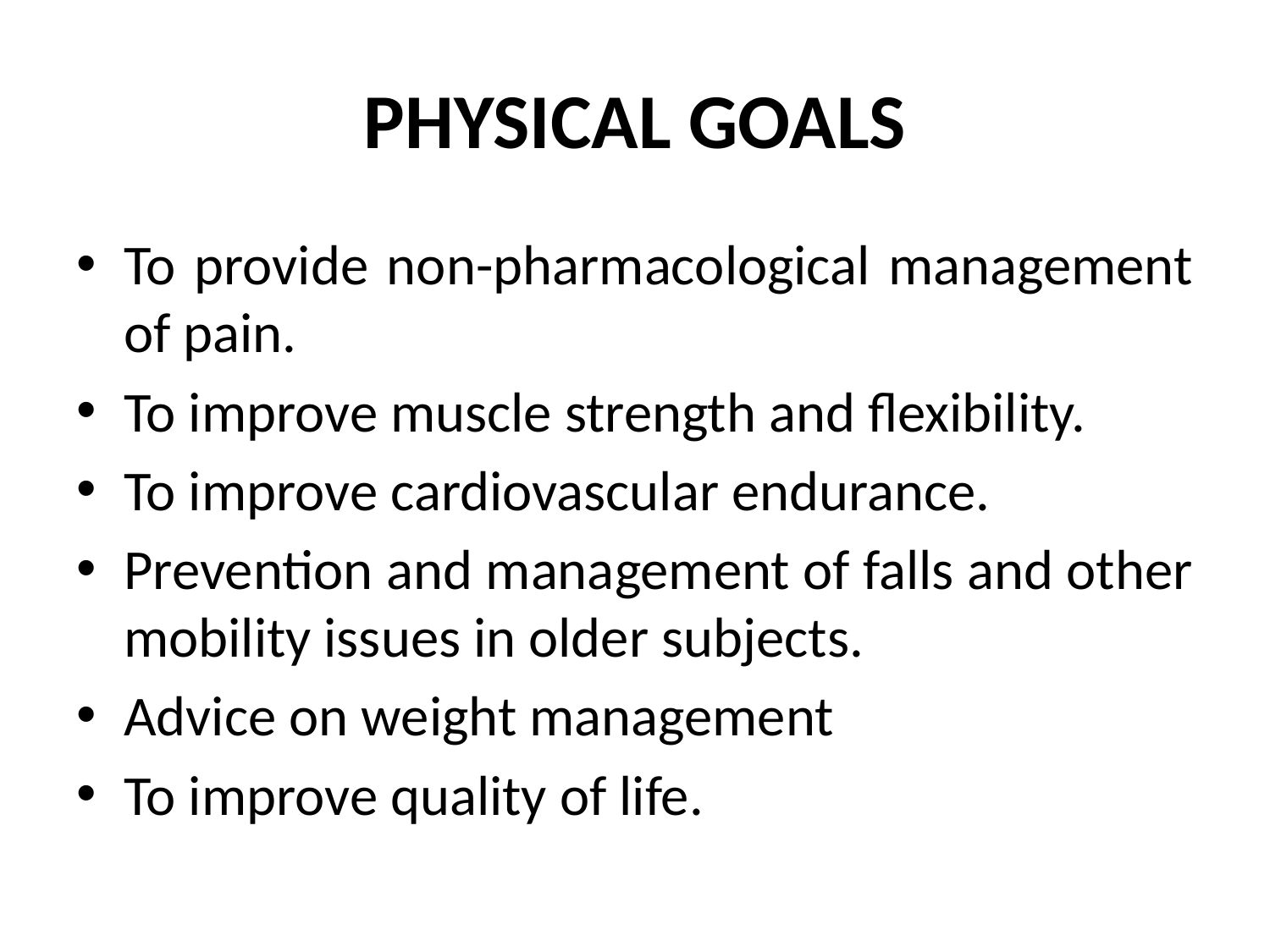

# PHYSICAL GOALS
To provide non-pharmacological management of pain.
To improve muscle strength and flexibility.
To improve cardiovascular endurance.
Prevention and management of falls and other mobility issues in older subjects.
Advice on weight management
To improve quality of life.